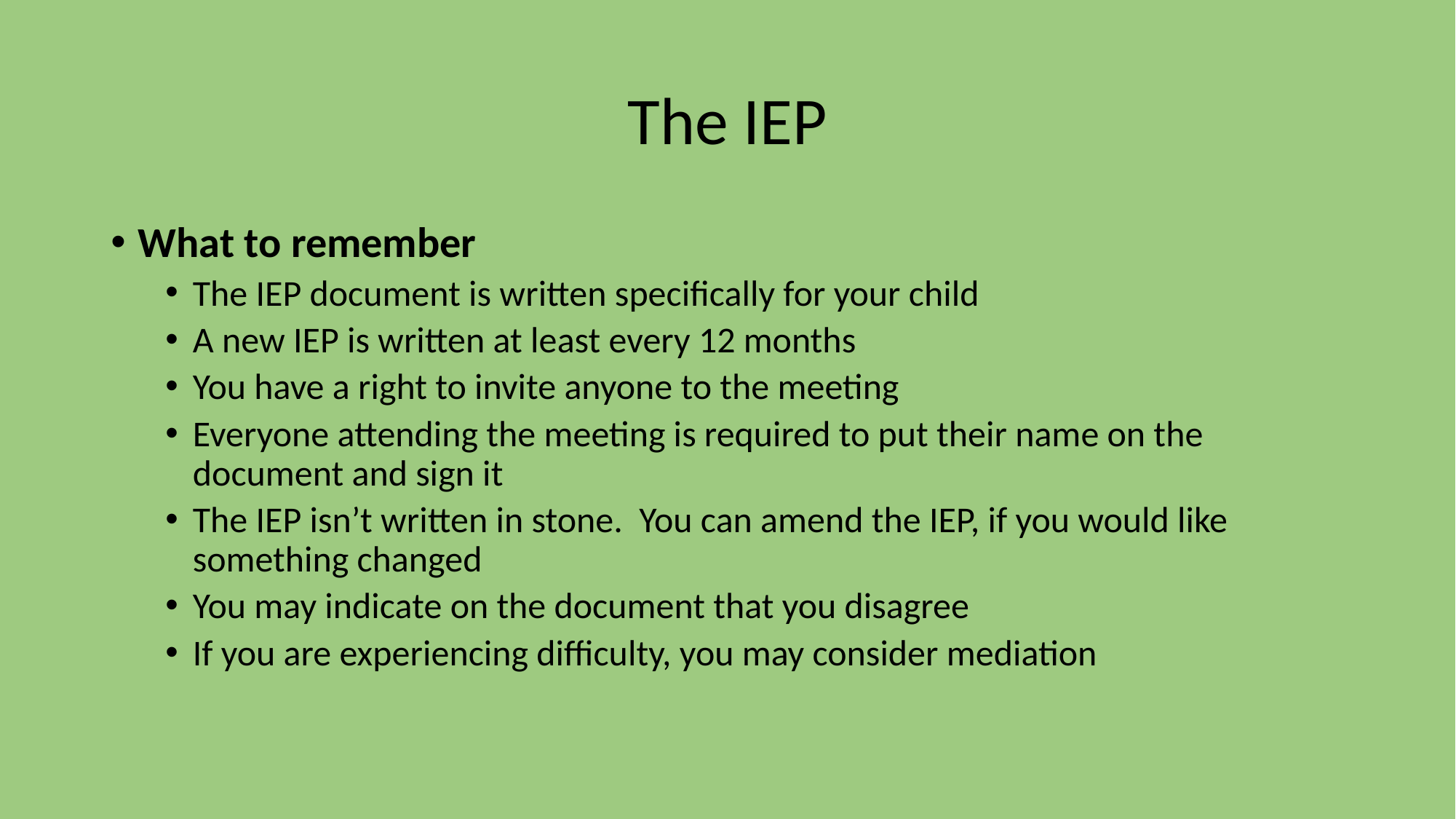

# The IEP
What to remember
The IEP document is written specifically for your child
A new IEP is written at least every 12 months
You have a right to invite anyone to the meeting
Everyone attending the meeting is required to put their name on the document and sign it
The IEP isn’t written in stone.  You can amend the IEP, if you would like something changed
You may indicate on the document that you disagree
If you are experiencing difficulty, you may consider mediation